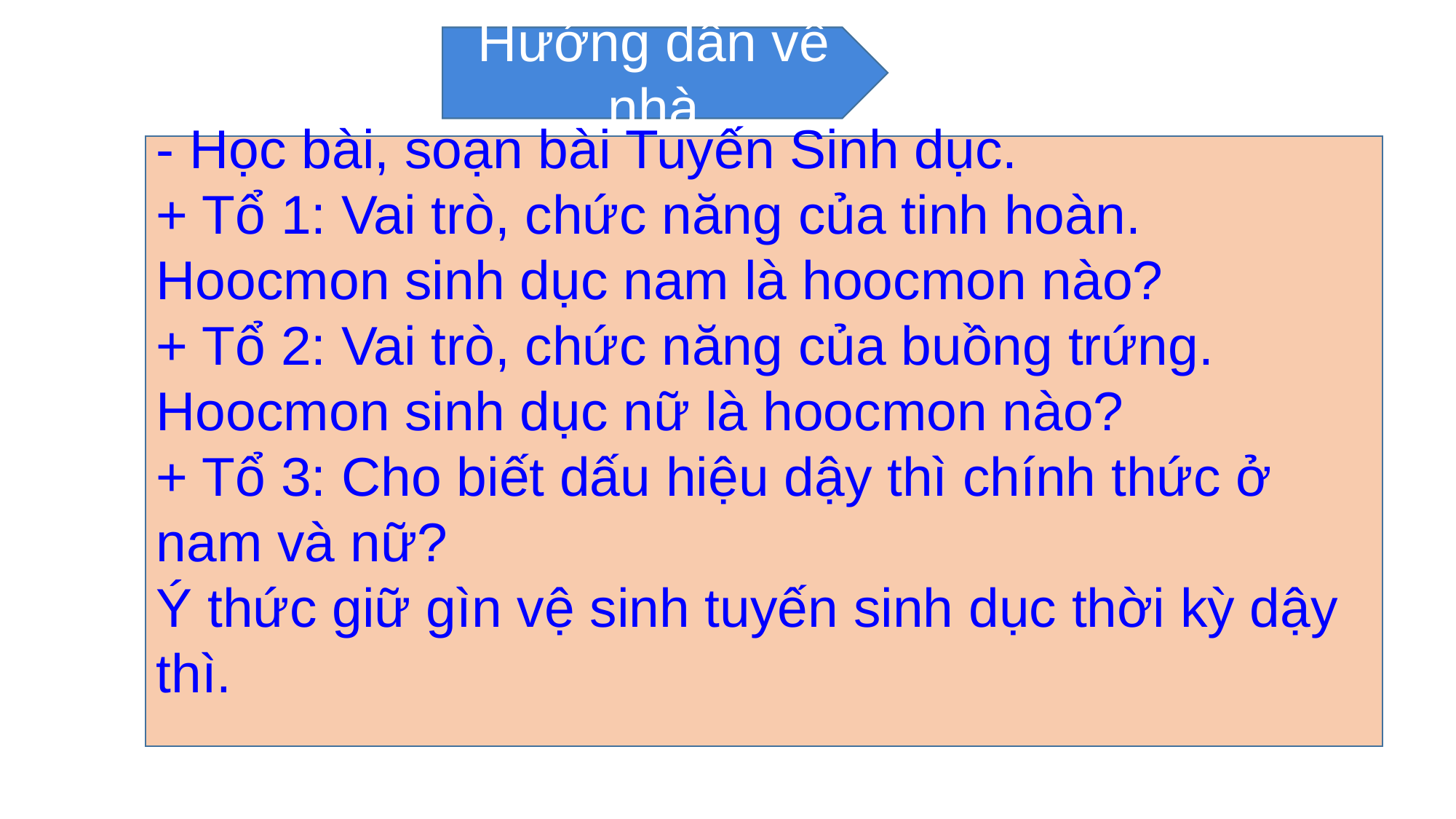

Hướng dẫn về nhà
- Học bài, soạn bài Tuyến Sinh dục.
+ Tổ 1: Vai trò, chức năng của tinh hoàn. Hoocmon sinh dục nam là hoocmon nào?
+ Tổ 2: Vai trò, chức năng của buồng trứng. Hoocmon sinh dục nữ là hoocmon nào?
+ Tổ 3: Cho biết dấu hiệu dậy thì chính thức ở nam và nữ?
Ý thức giữ gìn vệ sinh tuyến sinh dục thời kỳ dậy thì.